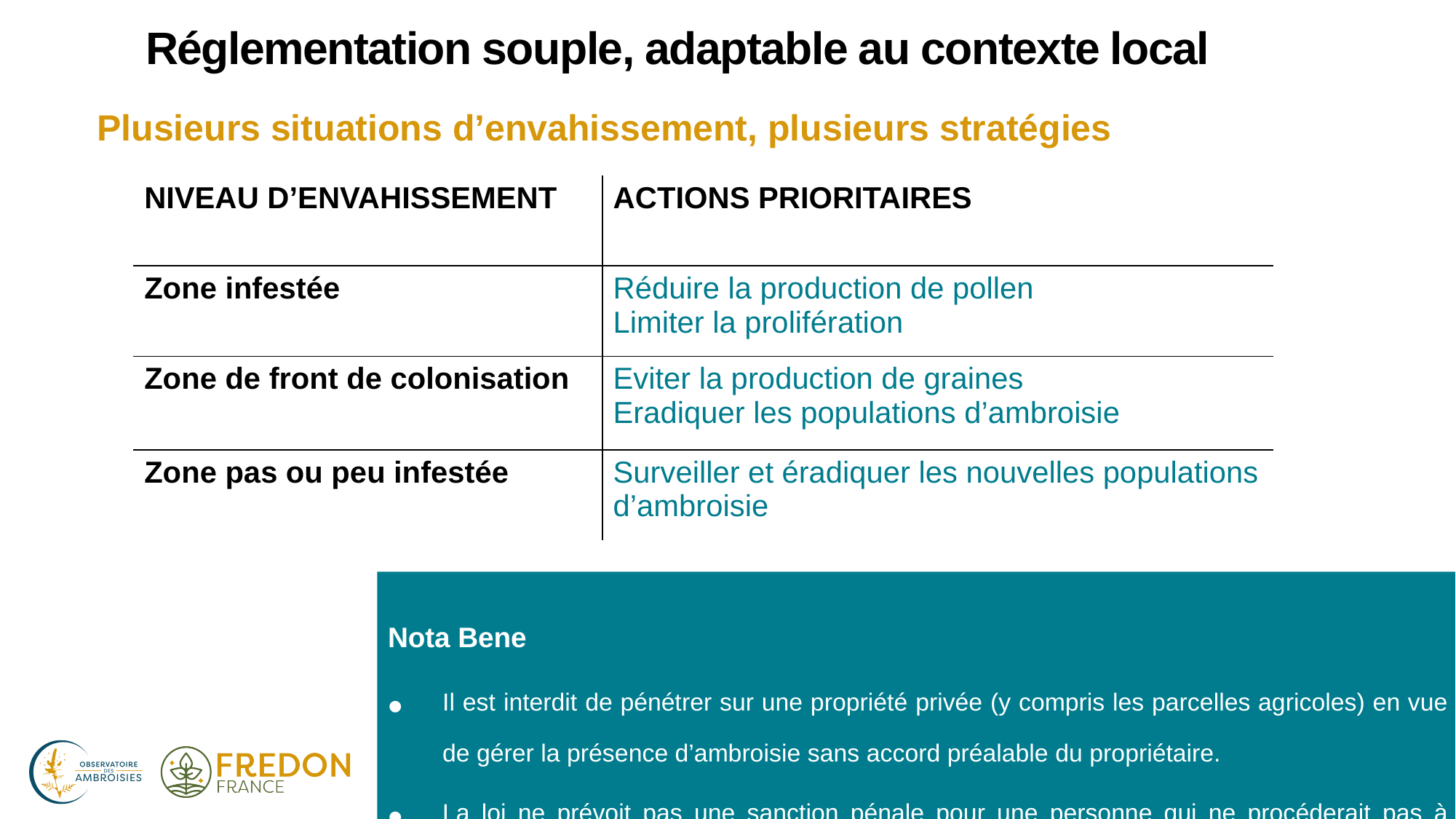

Réglementation souple, adaptable au contexte local
Plusieurs situations d’envahissement, plusieurs stratégies
| Niveau d’envahissement | ACTIONS prioritaires |
| --- | --- |
| Zone infestée | Réduire la production de pollen Limiter la prolifération |
| Zone de front de colonisation | Eviter la production de graines Eradiquer les populations d’ambroisie |
| Zone pas ou peu infestée | Surveiller et éradiquer les nouvelles populations d’ambroisie |

Nota Bene
Il est interdit de pénétrer sur une propriété privée (y compris les parcelles agricoles) en vue de gérer la présence d’ambroisie sans accord préalable du propriétaire.
La loi ne prévoit pas une sanction pénale pour une personne qui ne procéderait pas à l’arrachage de l’ambroisie sur son terrain.
24